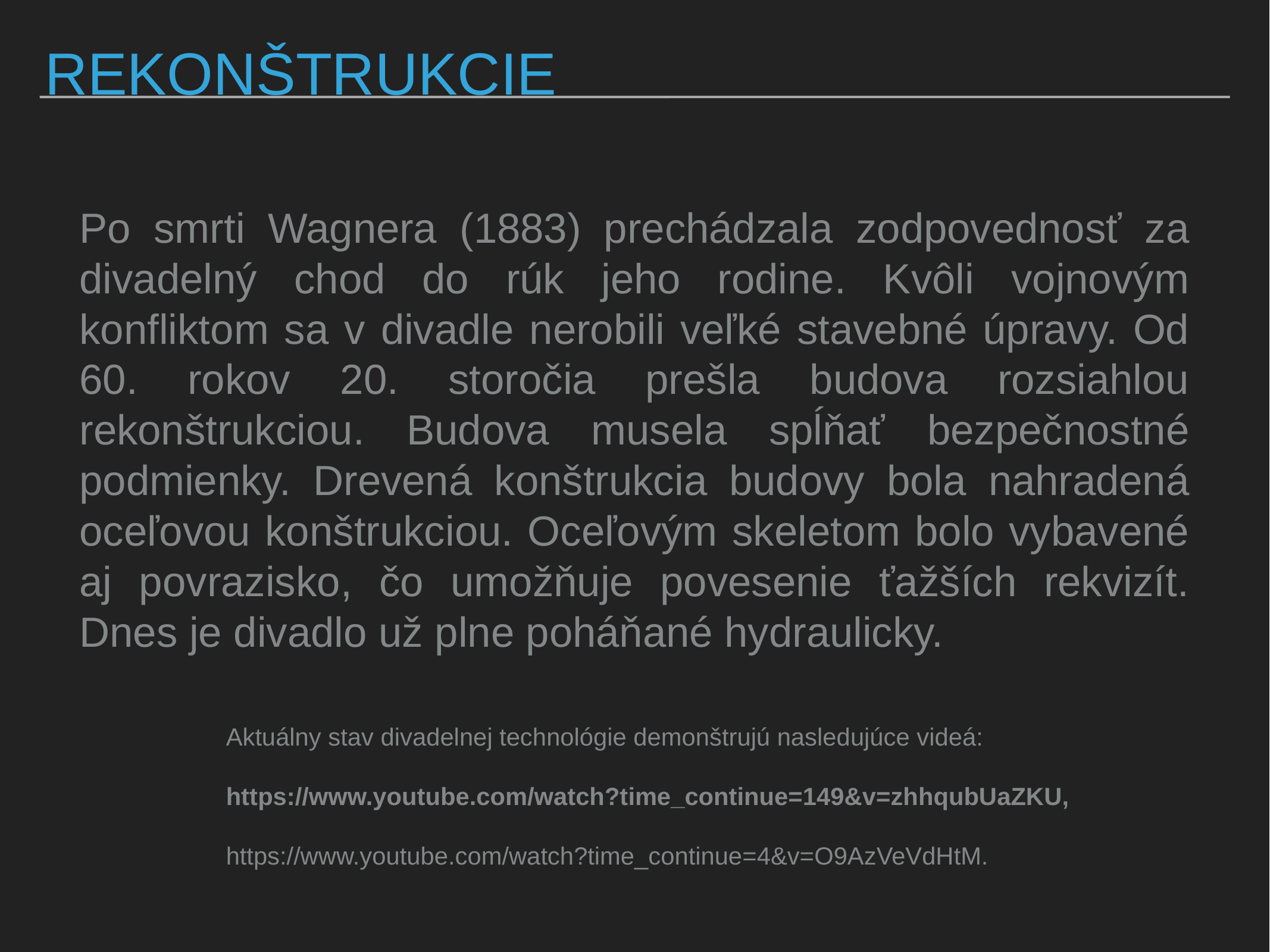

# Rekonštrukcie
Po smrti Wagnera (1883) prechádzala zodpovednosť za divadelný chod do rúk jeho rodine. Kvôli vojnovým konfliktom sa v divadle nerobili veľké stavebné úpravy. Od 60. rokov 20. storočia prešla budova rozsiahlou rekonštrukciou. Budova musela spĺňať bezpečnostné podmienky. Drevená konštrukcia budovy bola nahradená oceľovou konštrukciou. Oceľovým skeletom bolo vybavené aj povrazisko, čo umožňuje povesenie ťažších rekvizít. Dnes je divadlo už plne poháňané hydraulicky.
Aktuálny stav divadelnej technológie demonštrujú nasledujúce videá:
https://www.youtube.com/watch?time_continue=149&v=zhhqubUaZKU,
https://www.youtube.com/watch?time_continue=4&v=O9AzVeVdHtM.